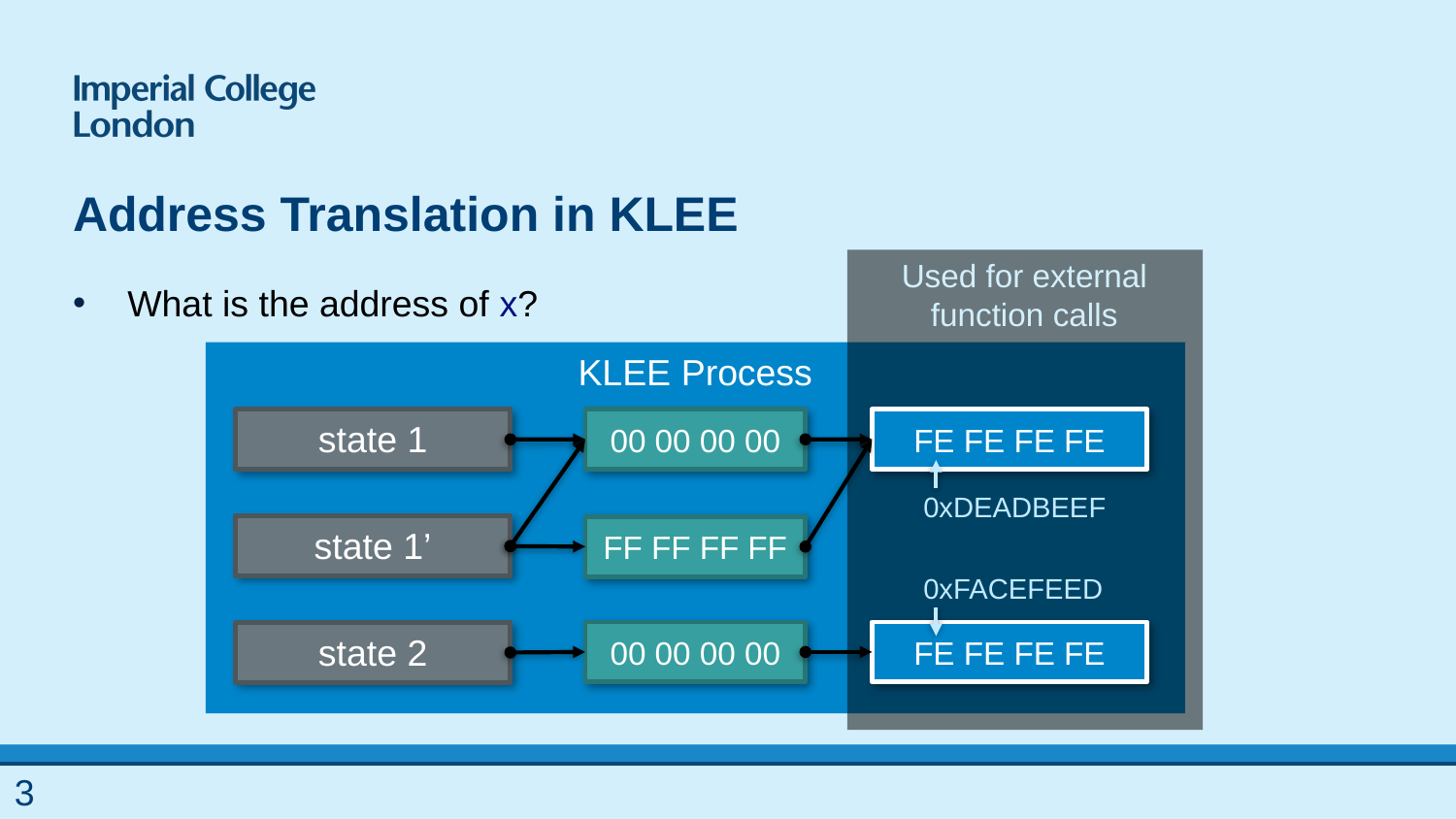

# Address Translation in KLEE
Used for external function calls

What is the address of x?
KLEE Process
00 00 00 00
state 1
FE FE FE FE
0xDEADBEEF
state 1’
FF FF FF FF
0xFACEFEED
00 00 00 00
FE FE FE FE
state 2